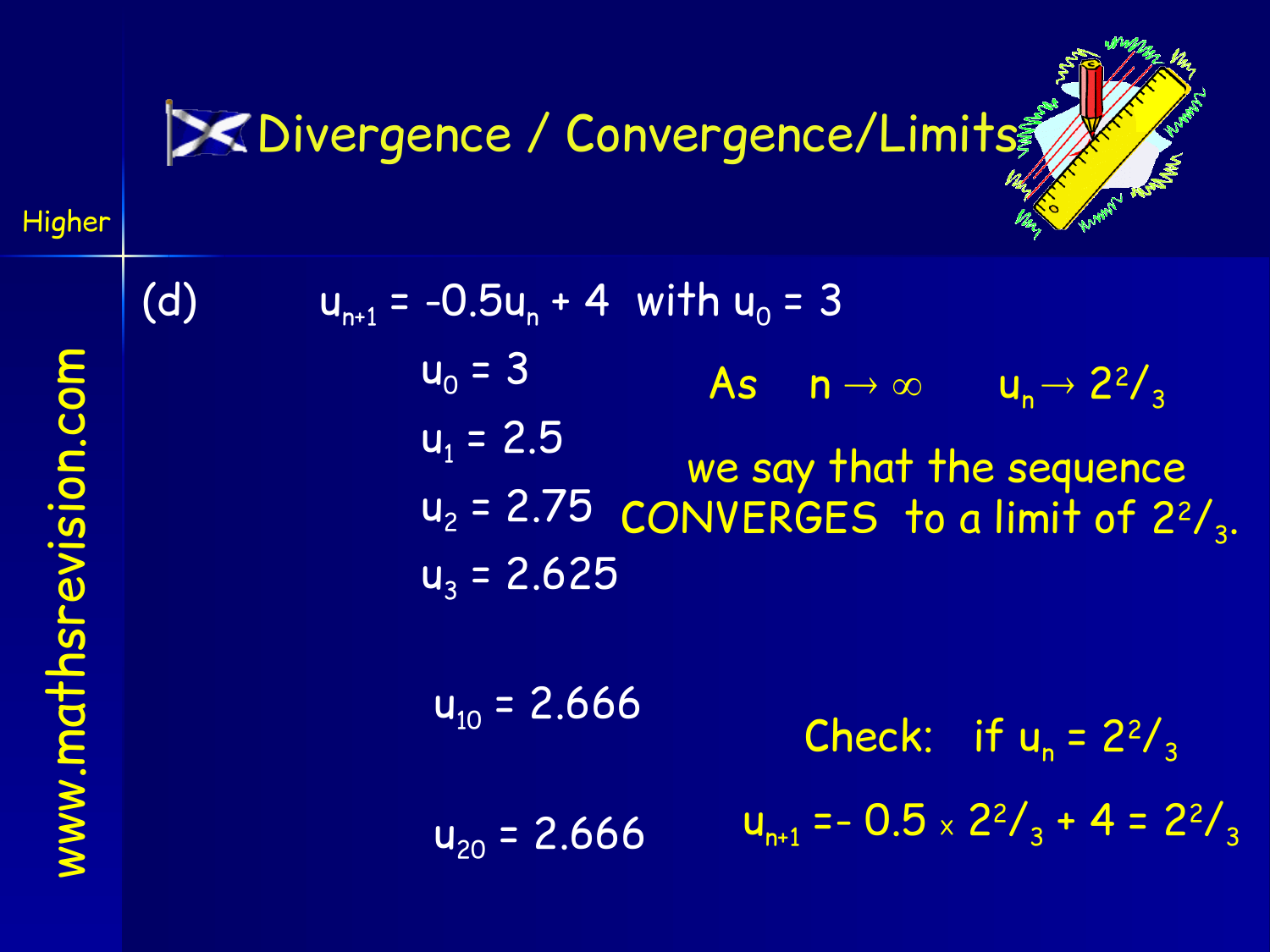

# Divergence / Convergence/Limits
Higher
(d)	    un+1 = -0.5un + 4  with u0 = 3
                      u0 = 3
                      u1 = 2.5
                      u2 = 2.75
                      u3 = 2.625

                       u10 = 2.666

                       u20 = 2.666
As    n → ∞      un → 22/3
we say that the sequence CONVERGES  to a limit of 22/3.
Check:   if un = 22/3
un+1 =- 0.5 X 22/3 + 4 = 22/3